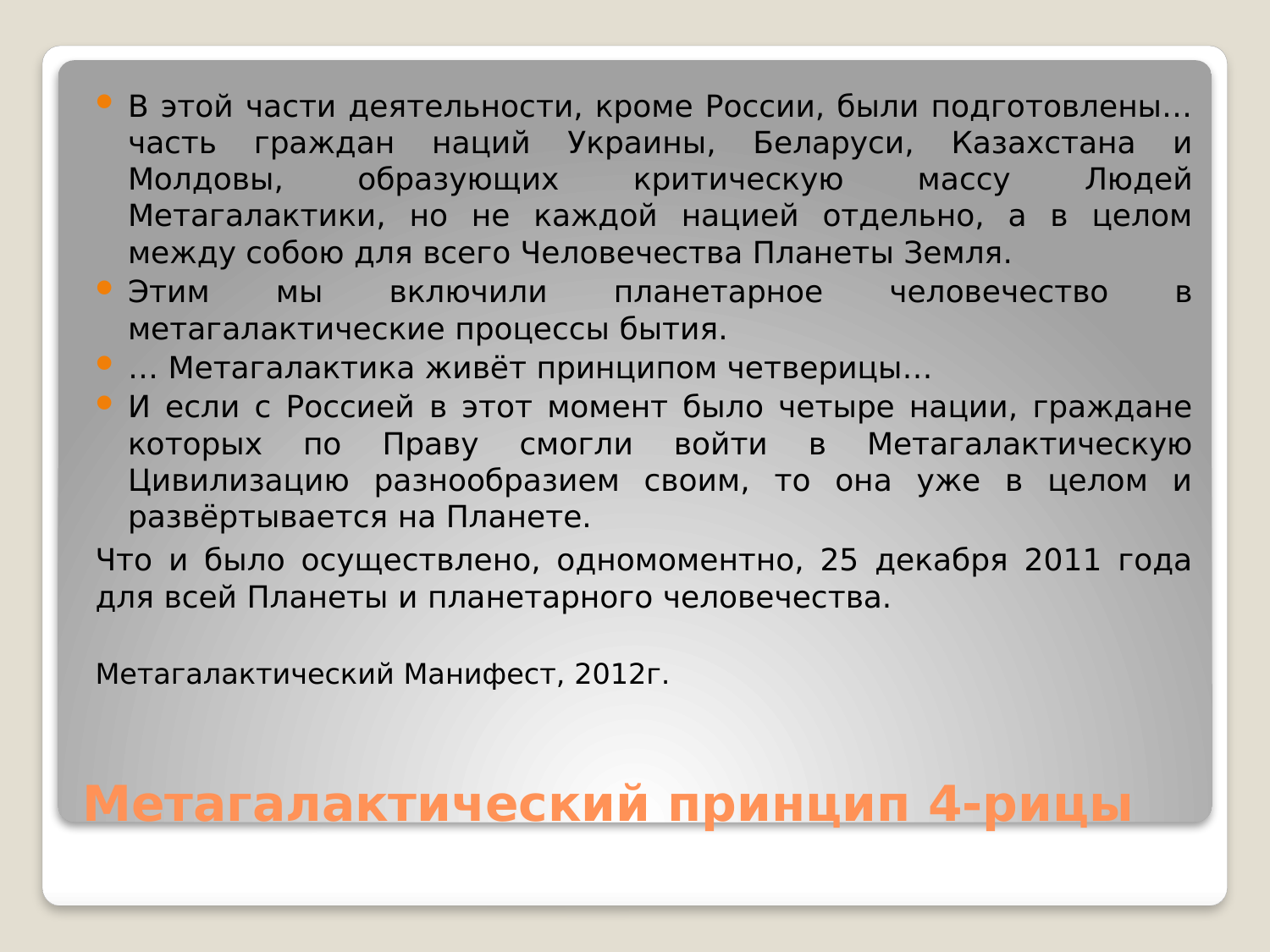

В этой части деятельности, кроме России, были подготовлены… часть граждан наций Украины, Беларуси, Казахстана и Молдовы, образующих критическую массу Людей Метагалактики, но не каждой нацией отдельно, а в целом между собою для всего Человечества Планеты Земля.
Этим мы включили планетарное человечество в метагалактические процессы бытия.
… Метагалактика живёт принципом четверицы…
И если с Россией в этот момент было четыре нации, граждане которых по Праву смогли войти в Метагалактическую Цивилизацию разнообразием своим, то она уже в целом и развёртывается на Планете.
Что и было осуществлено, одномоментно, 25 декабря 2011 года для всей Планеты и планетарного человечества.

Метагалактический Манифест, 2012г.

# Метагалактический принцип 4-рицы